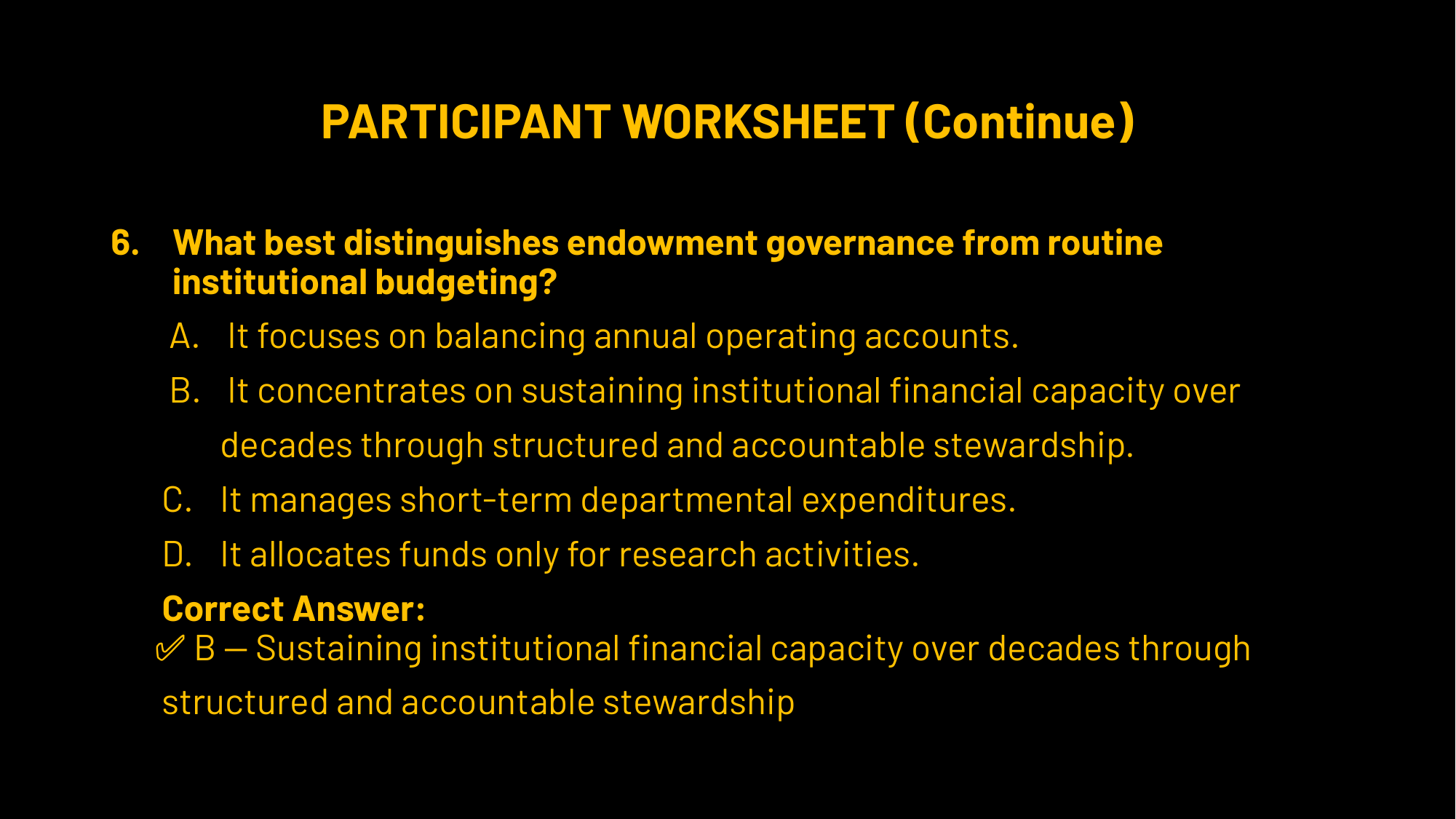

# PARTICIPANT WORKSHEET (Continue)
What best distinguishes endowment governance from routine institutional budgeting?
        A.	 It focuses on balancing annual operating accounts.
        B. 	 It concentrates on sustaining institutional financial capacity over
      	decades through structured and accountable stewardship.
       C. 	It manages short-term departmental expenditures.
       D. 	It allocates funds only for research activities.
       Correct Answer:
      ✅ B — Sustaining institutional financial capacity over decades through
       structured and accountable stewardship